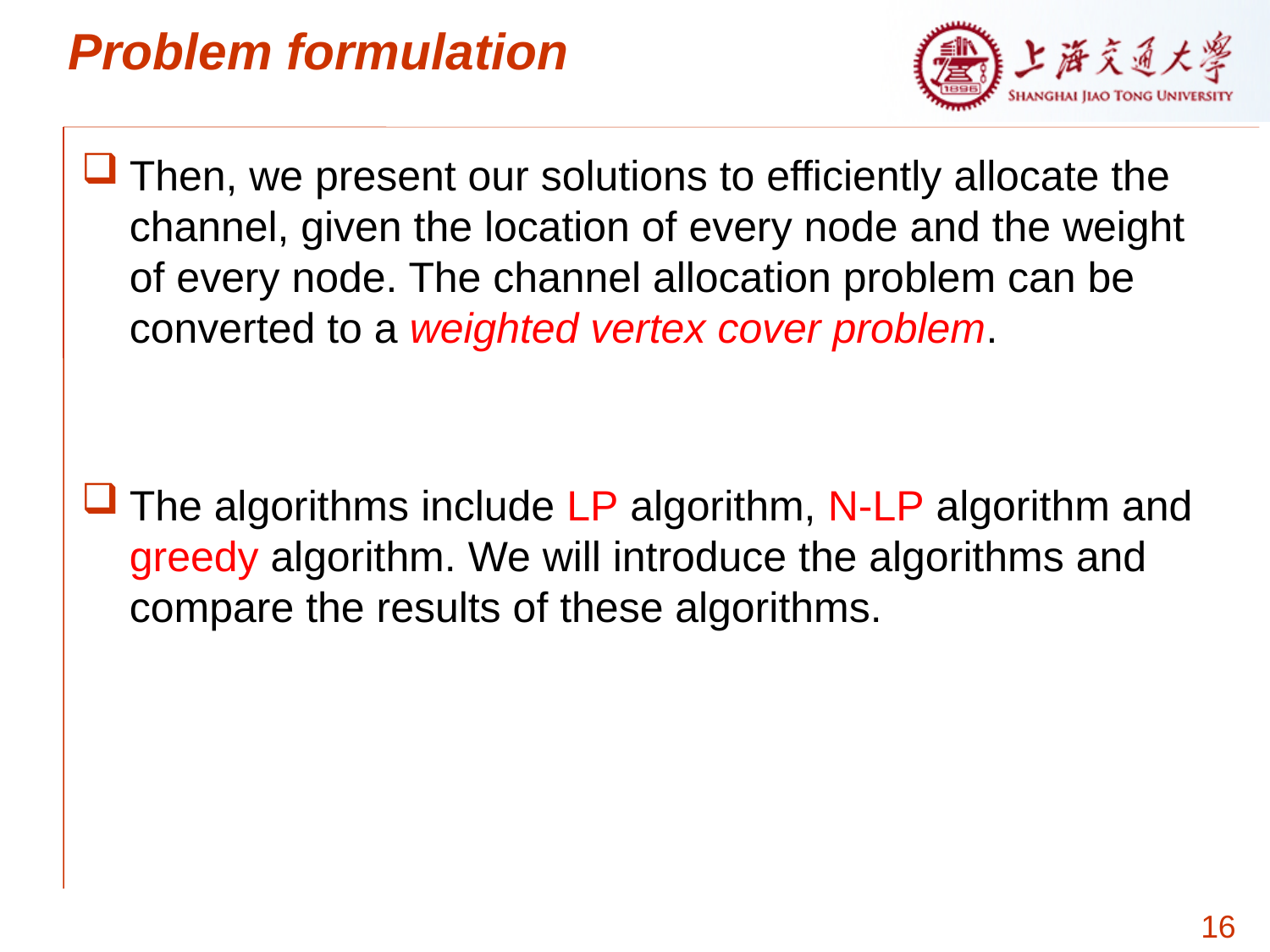

Problem formulation
Then, we present our solutions to efficiently allocate the channel, given the location of every node and the weight of every node. The channel allocation problem can be converted to a weighted vertex cover problem.

The algorithms include LP algorithm, N-LP algorithm and greedy algorithm. We will introduce the algorithms and compare the results of these algorithms.

16